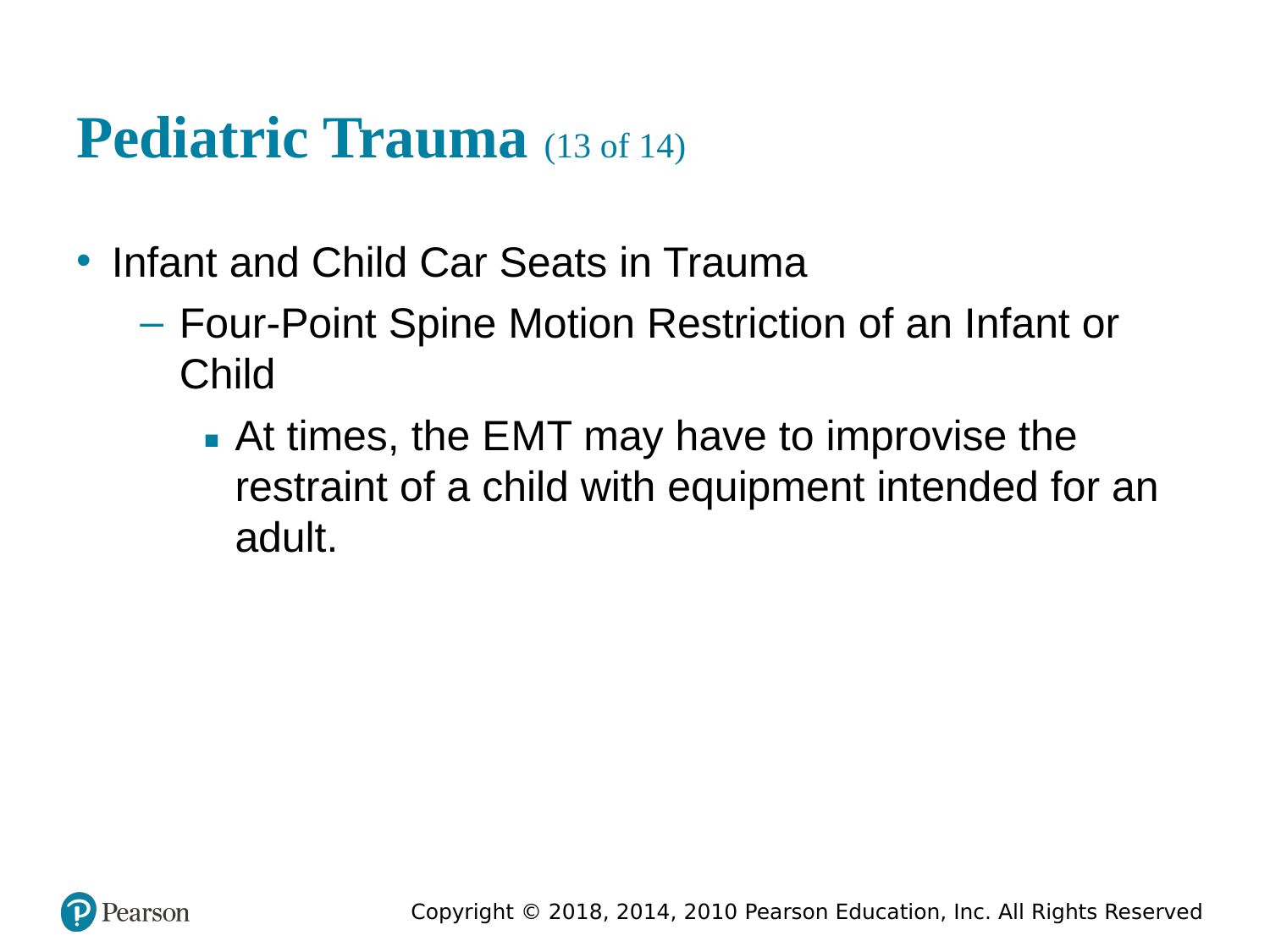

# Pediatric Trauma (13 of 14)
Infant and Child Car Seats in Trauma
Four-Point Spine Motion Restriction of an Infant or Child
At times, the E M T may have to improvise the restraint of a child with equipment intended for an adult.